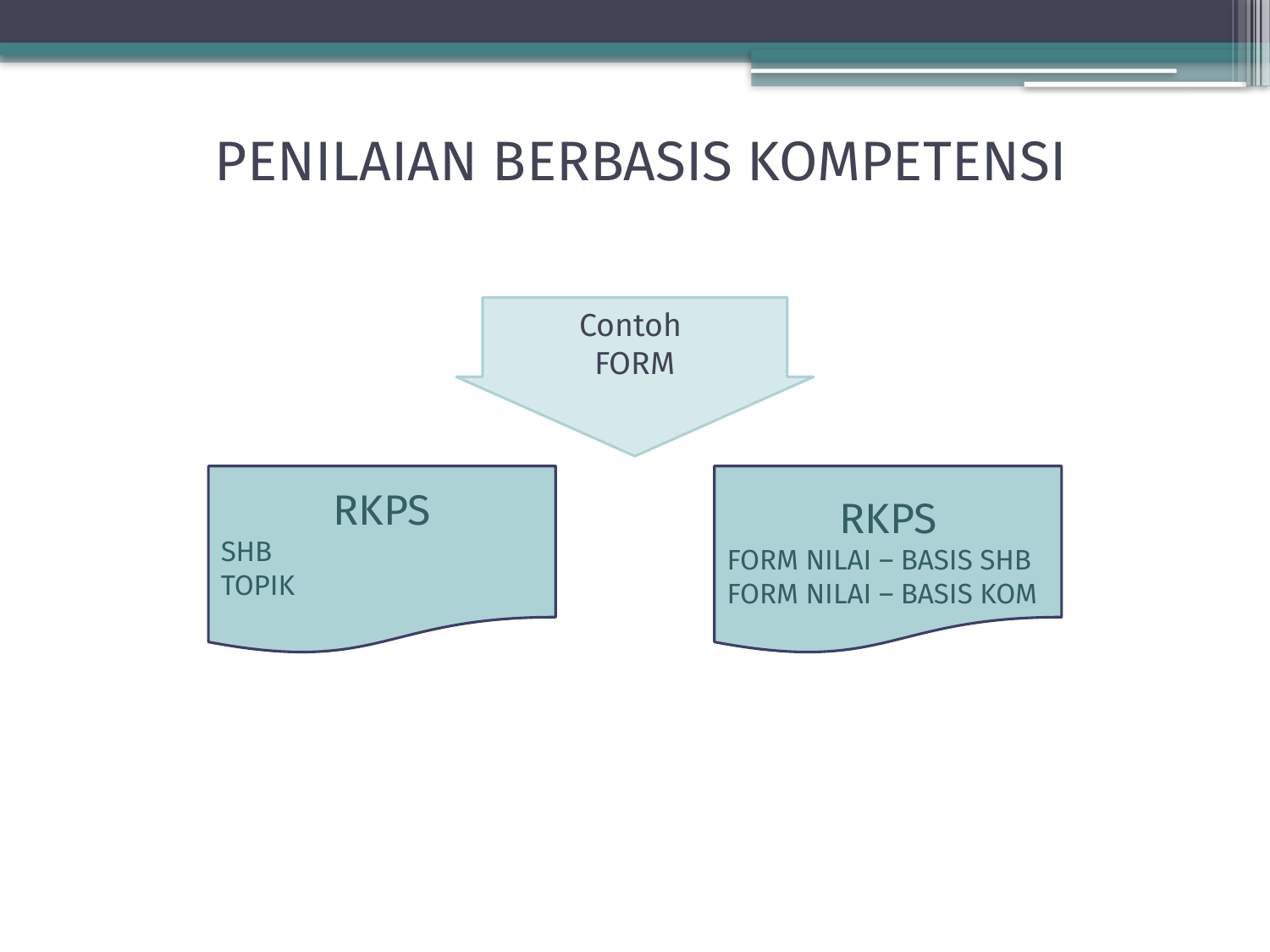

PENILAIAN BERBASIS KOMPETENSI
Contoh
FORM
RKPS
SHB
TOPIK

RKPS
FORM NILAI – BASIS SHB
FORM NILAI – BASIS KOM